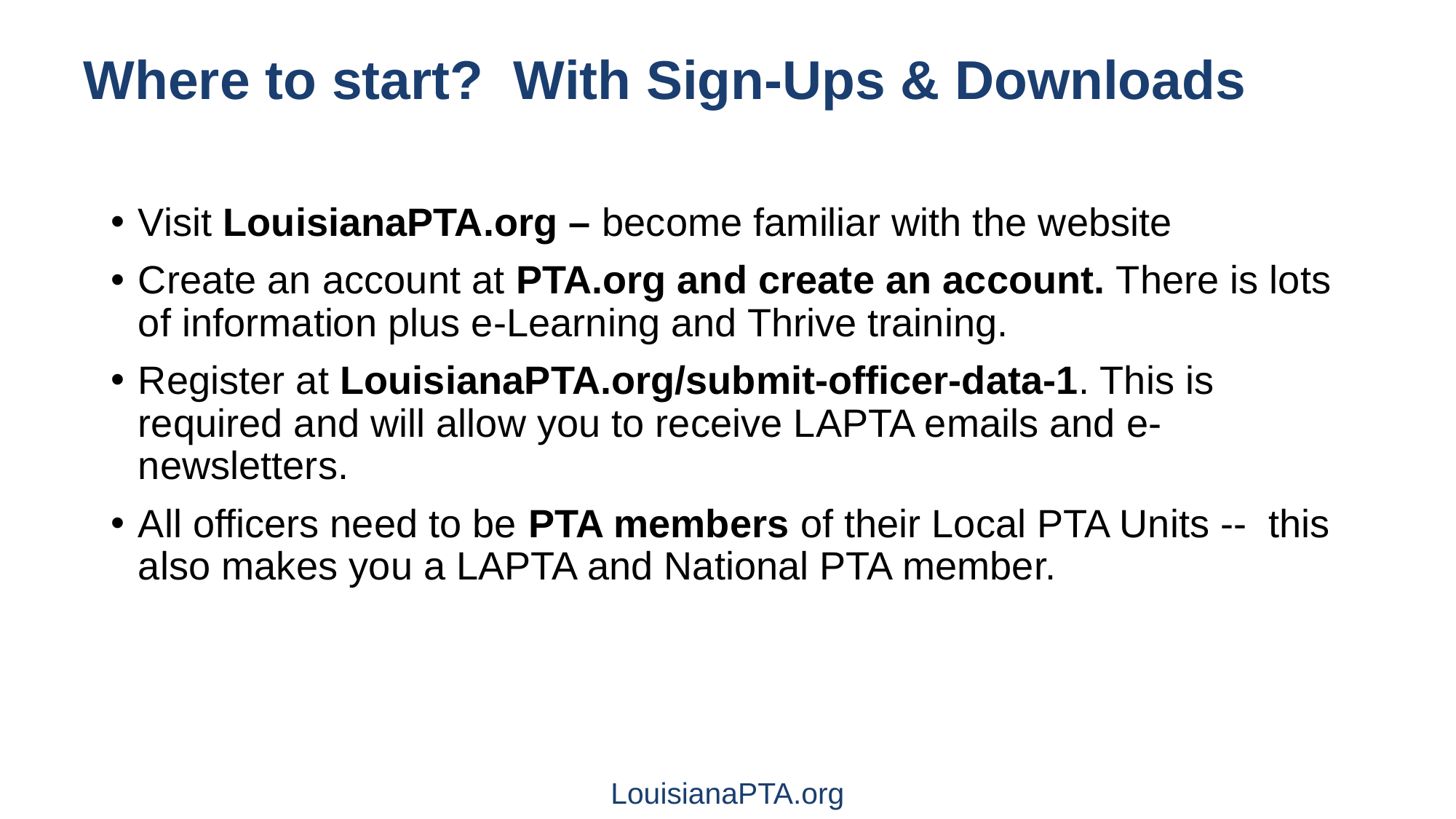

# Where to start?  With Sign-Ups & Downloads
Visit LouisianaPTA.org – become familiar with the website
Create an account at PTA.org and create an account. There is lots of information plus e-Learning and Thrive training.
Register at LouisianaPTA.org/submit-officer-data-1. This is required and will allow you to receive LAPTA emails and e-newsletters.
All officers need to be PTA members of their Local PTA Units --  this also makes you a LAPTA and National PTA member.
LouisianaPTA.org